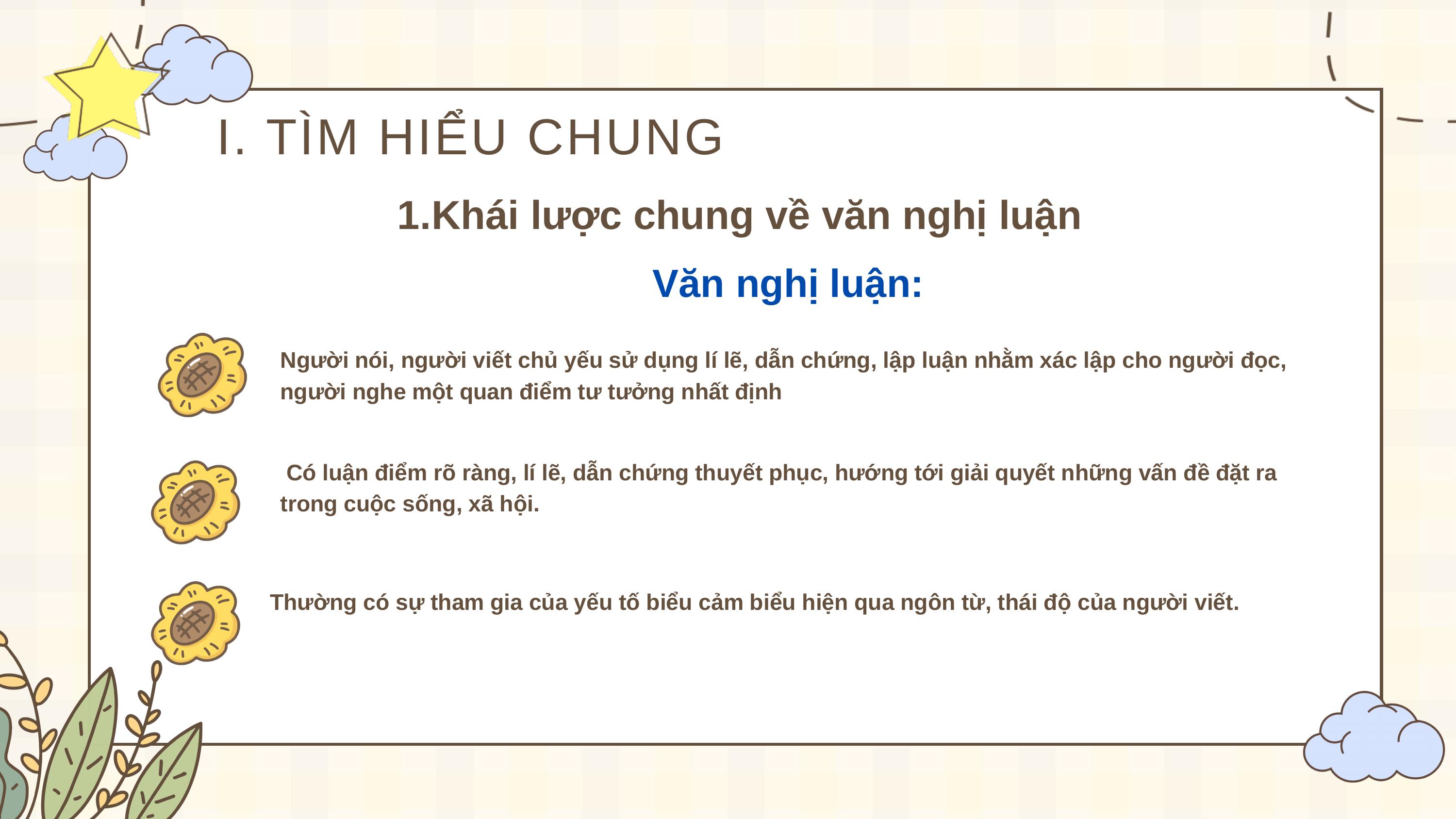

I. TÌM HIỂU CHUNG

Khái lược chung về văn nghị luận
Văn nghị luận:

Người nói, người viết chủ yếu sử dụng lí lẽ, dẫn chứng, lập luận nhằm xác lập cho người đọc, người nghe một quan điểm tư tưởng nhất định
 Có luận điểm rõ ràng, lí lẽ, dẫn chứng thuyết phục, hướng tới giải quyết những vấn đề đặt ra trong cuộc sống, xã hội.

Thường có sự tham gia của yếu tố biểu cảm biểu hiện qua ngôn từ, thái độ của người viết.